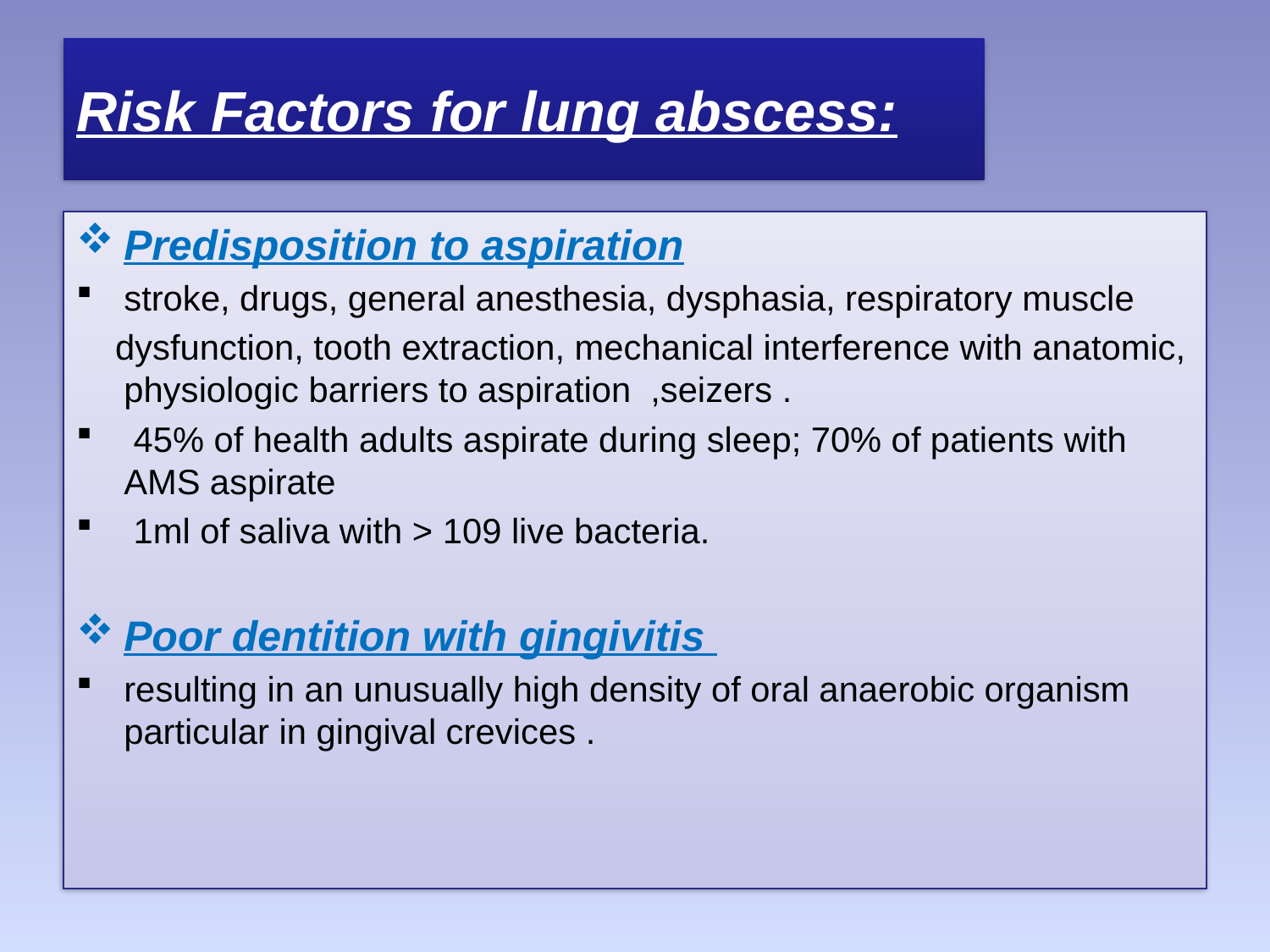

# :Risk Factors for lung abscess
Predisposition to aspiration
stroke, drugs, general anesthesia, dysphasia, respiratory muscle
    dysfunction, tooth extraction, mechanical interference with anatomic, physiologic barriers to aspiration  ,seizers .
 45% of health adults aspirate during sleep; 70% of patients with AMS aspirate
 1ml of saliva with > 109 live bacteria.

Poor dentition with gingivitis
resulting in an unusually high density of oral anaerobic organism particular in gingival crevices .